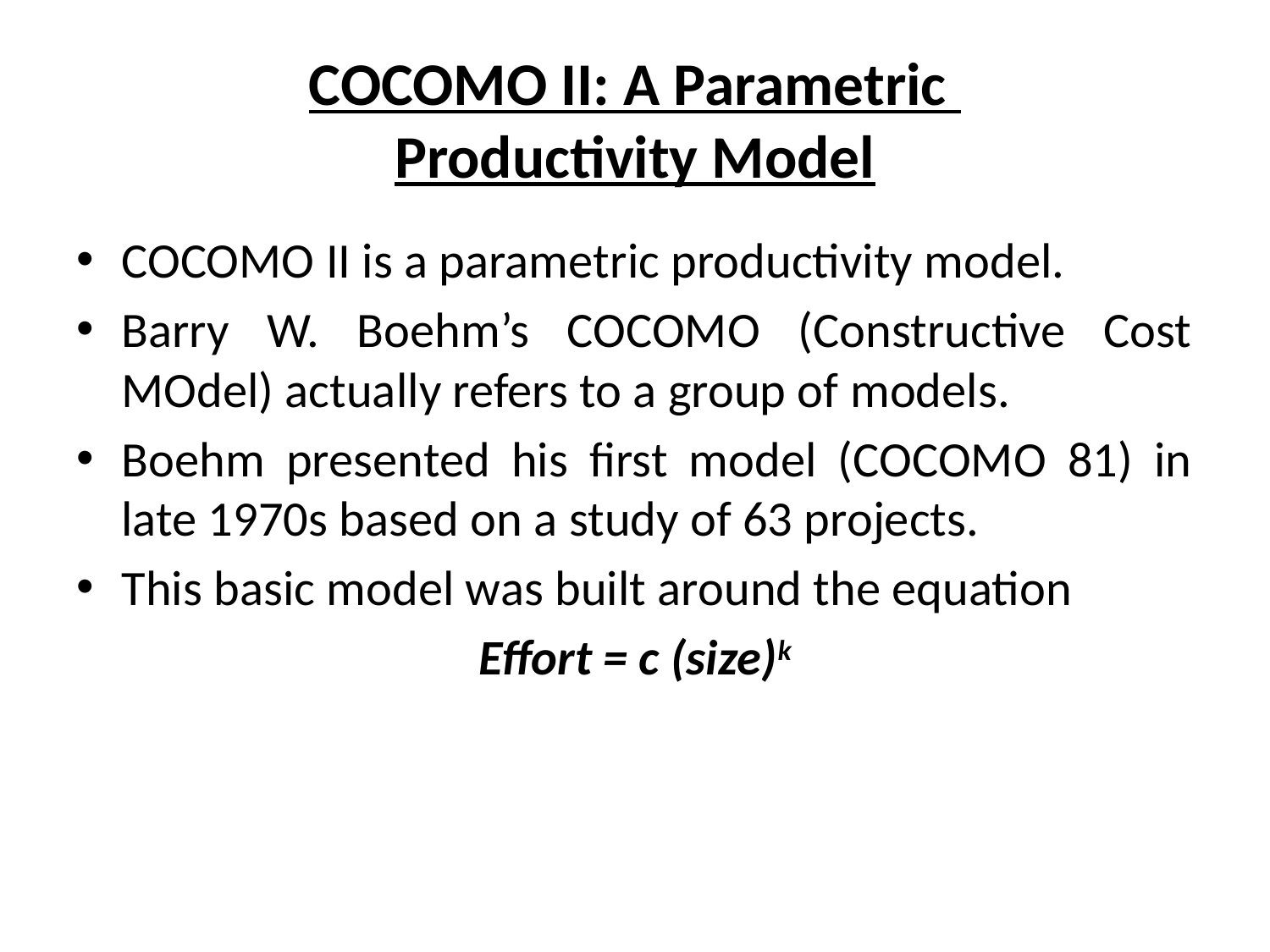

# COCOMO II: A Parametric Productivity Model
COCOMO II is a parametric productivity model.
Barry W. Boehm’s COCOMO (Constructive Cost MOdel) actually refers to a group of models.
Boehm presented his first model (COCOMO 81) in late 1970s based on a study of 63 projects.
This basic model was built around the equation
Effort = c (size)k